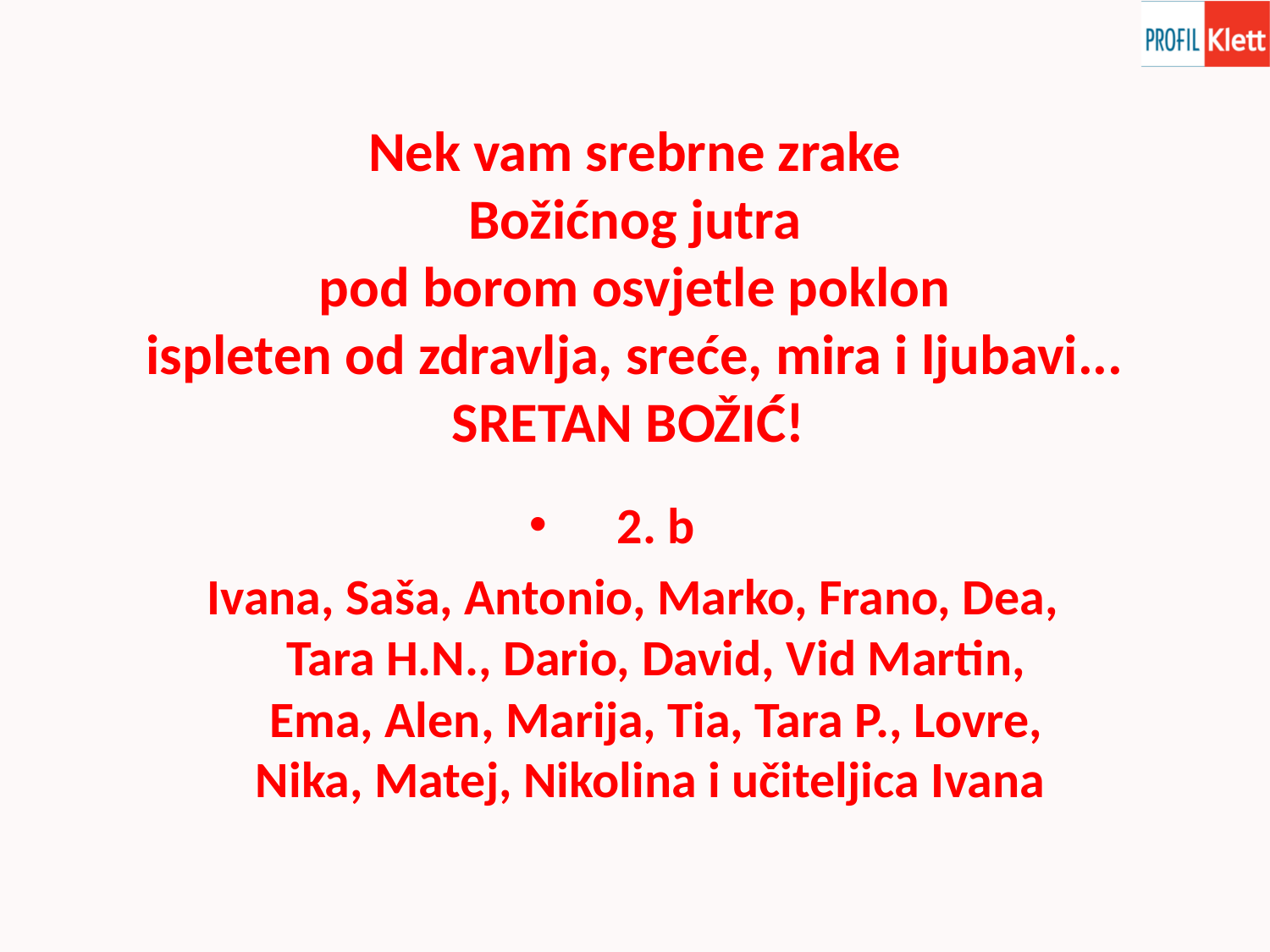

Nek vam srebrne zrake
 Božićnog jutra
pod borom osvjetle poklon
 ispleten od zdravlja, sreće, mira i ljubavi...
SRETAN BOŽIĆ!
2. b
Ivana, Saša, Antonio, Marko, Frano, Dea, Tara H.N., Dario, David, Vid Martin, Ema, Alen, Marija, Tia, Tara P., Lovre, Nika, Matej, Nikolina i učiteljica Ivana